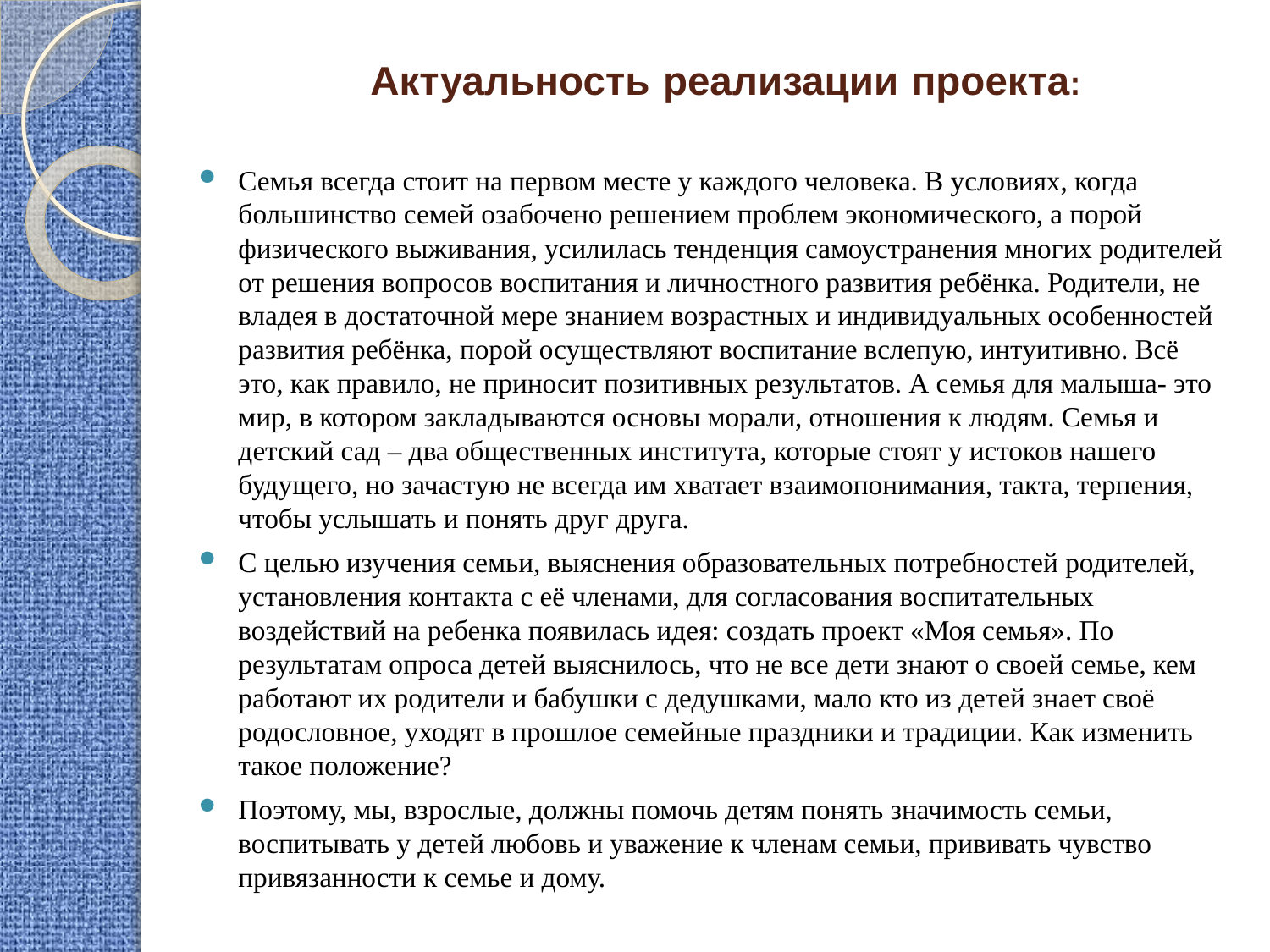

# Актуальность реализации проекта:
Семья всегда стоит на первом месте у каждого человека. В условиях, когда большинство семей озабочено решением проблем экономического, а порой физического выживания, усилилась тенденция самоустранения многих родителей от решения вопросов воспитания и личностного развития ребёнка. Родители, не владея в достаточной мере знанием возрастных и индивидуальных особенностей развития ребёнка, порой осуществляют воспитание вслепую, интуитивно. Всё это, как правило, не приносит позитивных результатов. А семья для малыша- это мир, в котором закладываются основы морали, отношения к людям. Семья и детский сад – два общественных института, которые стоят у истоков нашего будущего, но зачастую не всегда им хватает взаимопонимания, такта, терпения, чтобы услышать и понять друг друга.
С целью изучения семьи, выяснения образовательных потребностей родителей, установления контакта с её членами, для согласования воспитательных воздействий на ребенка появилась идея: создать проект «Моя семья». По результатам опроса детей выяснилось, что не все дети знают о своей семье, кем работают их родители и бабушки с дедушками, мало кто из детей знает своё родословное, уходят в прошлое семейные праздники и традиции. Как изменить такое положение?
Поэтому, мы, взрослые, должны помочь детям понять значимость семьи, воспитывать у детей любовь и уважение к членам семьи, прививать чувство привязанности к семье и дому.